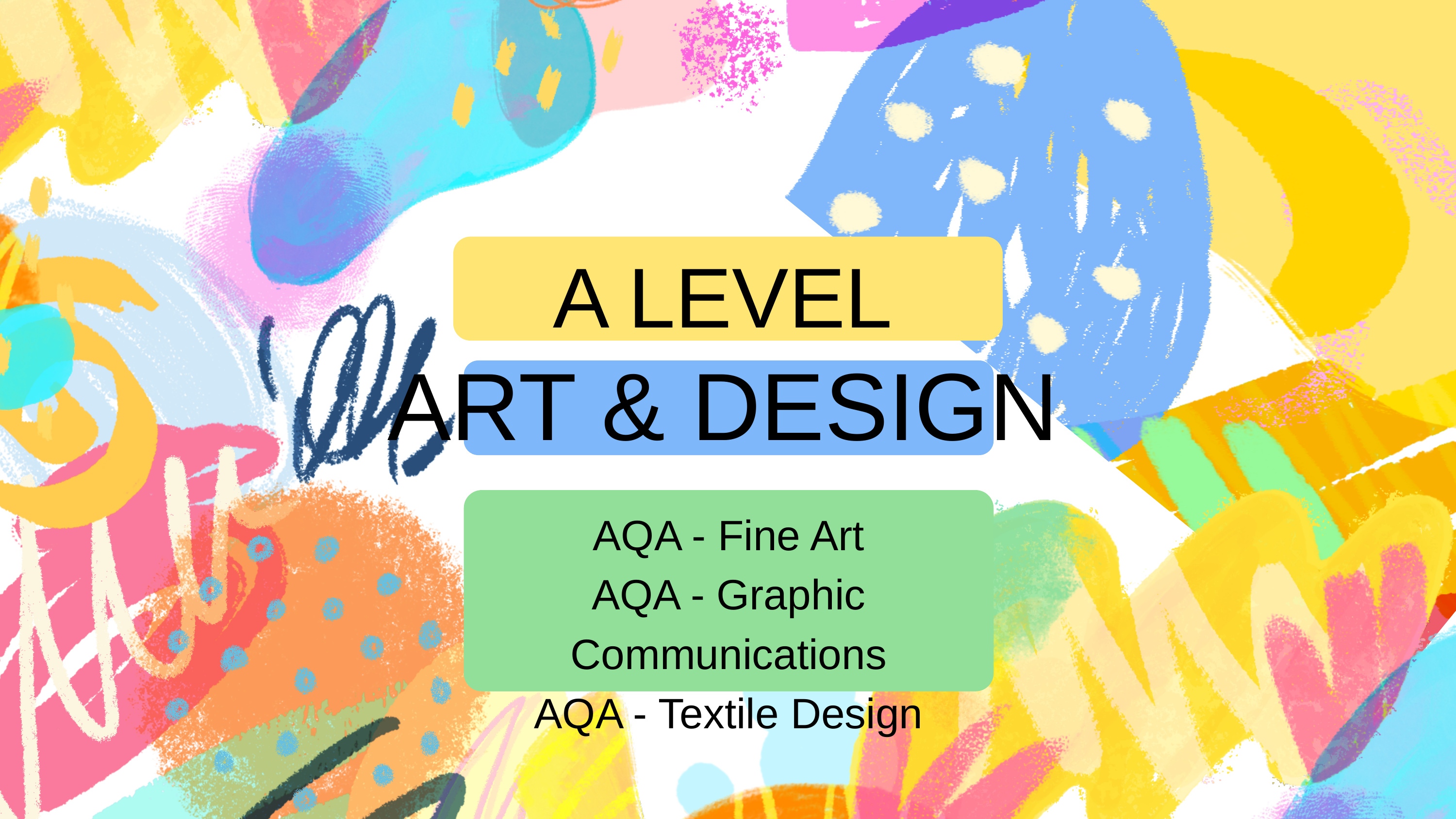

A LEVEL

ART & DESIGN

AQA - Fine Art
AQA - Graphic Communications
AQA - Textile Design